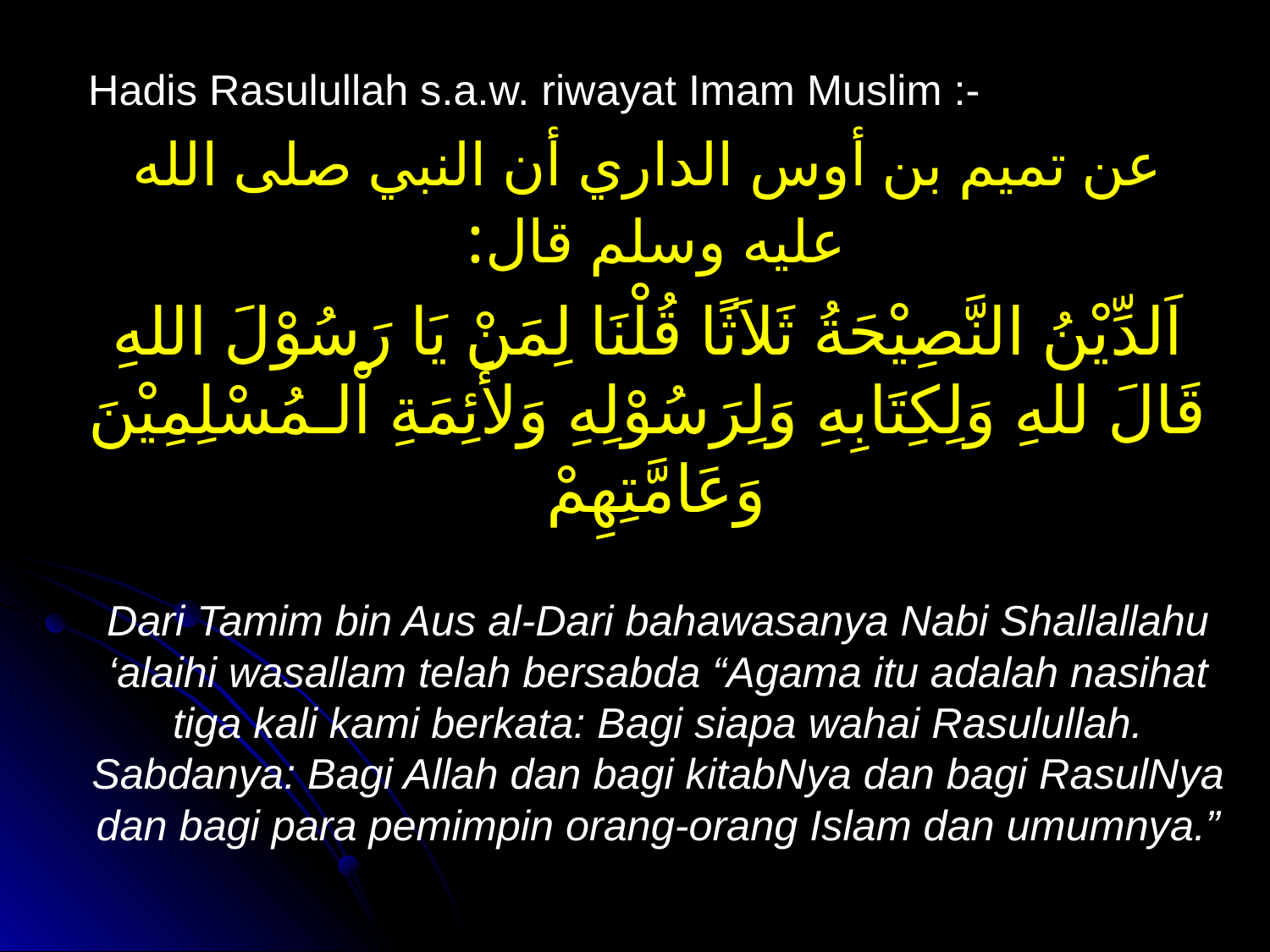

Hadis Rasulullah s.a.w. riwayat Imam Muslim :-
عن تميم بن أوس الداري أن النبي صلى الله عليه وسلم قال:
اَلدِّيْنُ النَّصِيْحَةُ ثَلاَثًا قُلْنَا لِمَنْ يَا رَسُوْلَ اللهِ قَالَ للهِ وَلِكِتَابِهِ وَلِرَسُوْلِهِ وَلأَئِمَةِ اْلـمُسْلِمِيْنَ وَعَامَّتِهِمْ

Dari Tamim bin Aus al-Dari bahawasanya Nabi Shallallahu ‘alaihi wasallam telah bersabda “Agama itu adalah nasihat tiga kali kami berkata: Bagi siapa wahai Rasulullah. Sabdanya: Bagi Allah dan bagi kitabNya dan bagi RasulNya dan bagi para pemimpin orang-orang Islam dan umumnya.”